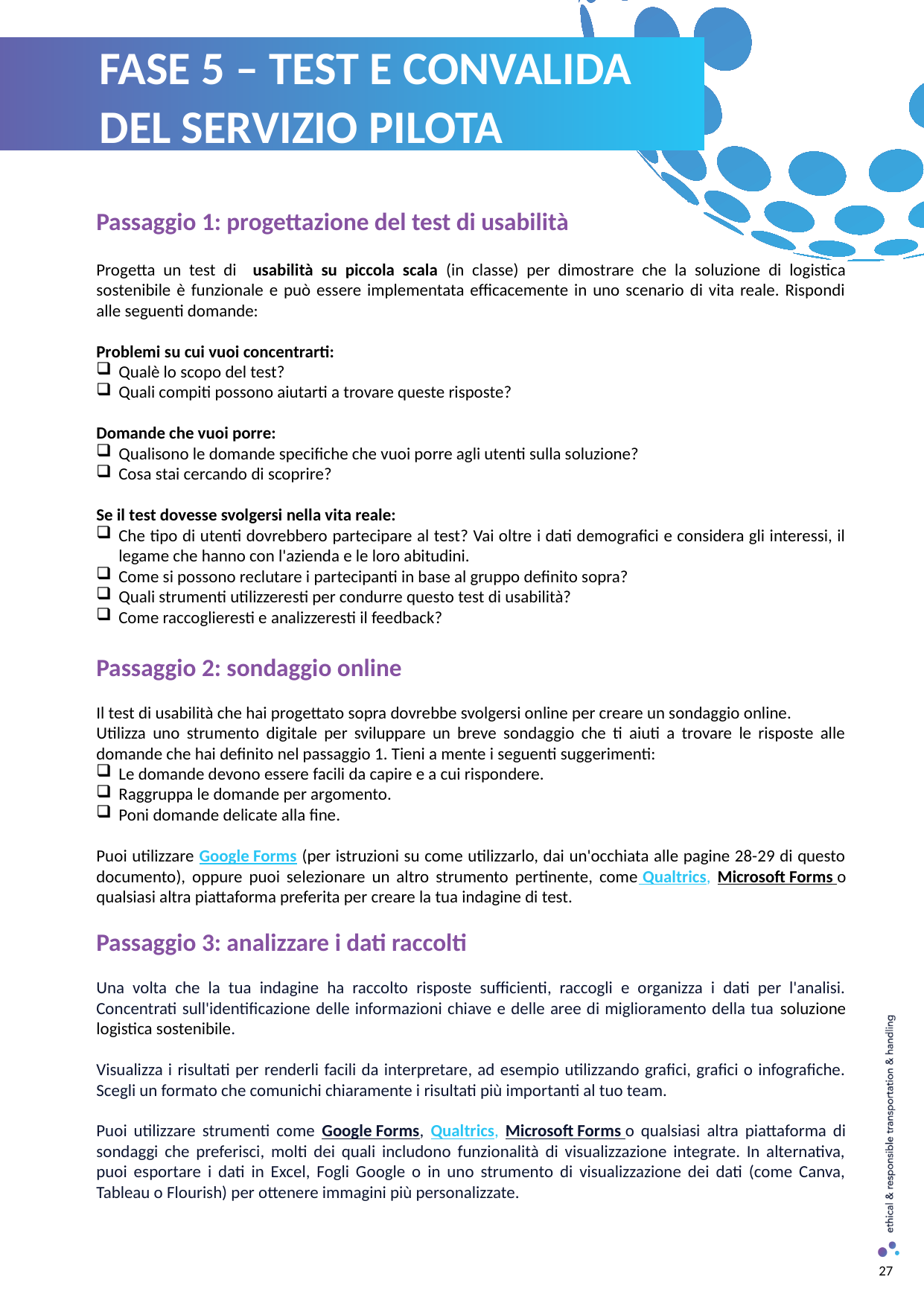

FASE 5 – TEST E CONVALIDA DEL SERVIZIO PILOTA
Passaggio 1: progettazione del test di usabilità

Progetta un test di  usabilità su piccola scala (in classe) per dimostrare che la soluzione di logistica sostenibile è funzionale e può essere implementata efficacemente in uno scenario di vita reale. Rispondi alle seguenti domande:

Problemi su cui vuoi concentrarti:
Qualè lo scopo del test?
Quali compiti possono aiutarti a trovare queste risposte?

Domande che vuoi porre:
Qualisono le domande specifiche che vuoi porre agli utenti sulla soluzione?
Cosa stai cercando di scoprire?

Se il test dovesse svolgersi nella vita reale:
Che tipo di utenti dovrebbero partecipare al test? Vai oltre i dati demografici e considera gli interessi, il legame che hanno con l'azienda e le loro abitudini.
Come si possono reclutare i partecipanti in base al gruppo definito sopra?
Quali strumenti utilizzeresti per condurre questo test di usabilità?
Come raccoglieresti e analizzeresti il feedback?

Passaggio 2: sondaggio online

Il test di usabilità che hai progettato sopra dovrebbe svolgersi online per creare un sondaggio online.
Utilizza uno strumento digitale per sviluppare un breve sondaggio che ti aiuti a trovare le risposte alle domande che hai definito nel passaggio 1. Tieni a mente i seguenti suggerimenti:
Le domande devono essere facili da capire e a cui rispondere.
Raggruppa le domande per argomento.
Poni domande delicate alla fine.

Puoi utilizzare Google Forms (per istruzioni su come utilizzarlo, dai un'occhiata alle pagine 28-29 di questo documento), oppure puoi selezionare un altro strumento pertinente, come Qualtrics, Microsoft Forms o qualsiasi altra piattaforma preferita per creare la tua indagine di test.

Passaggio 3: analizzare i dati raccolti

Una volta che la tua indagine ha raccolto risposte sufficienti, raccogli e organizza i dati per l'analisi. Concentrati sull'identificazione delle informazioni chiave e delle aree di miglioramento della tua soluzione logistica sostenibile.

Visualizza i risultati per renderli facili da interpretare, ad esempio utilizzando grafici, grafici o infografiche. Scegli un formato che comunichi chiaramente i risultati più importanti al tuo team.

Puoi utilizzare strumenti come Google Forms, Qualtrics, Microsoft Forms o qualsiasi altra piattaforma di sondaggi che preferisci, molti dei quali includono funzionalità di visualizzazione integrate. In alternativa, puoi esportare i dati in Excel, Fogli Google o in uno strumento di visualizzazione dei dati (come Canva, Tableau o Flourish) per ottenere immagini più personalizzate.
27